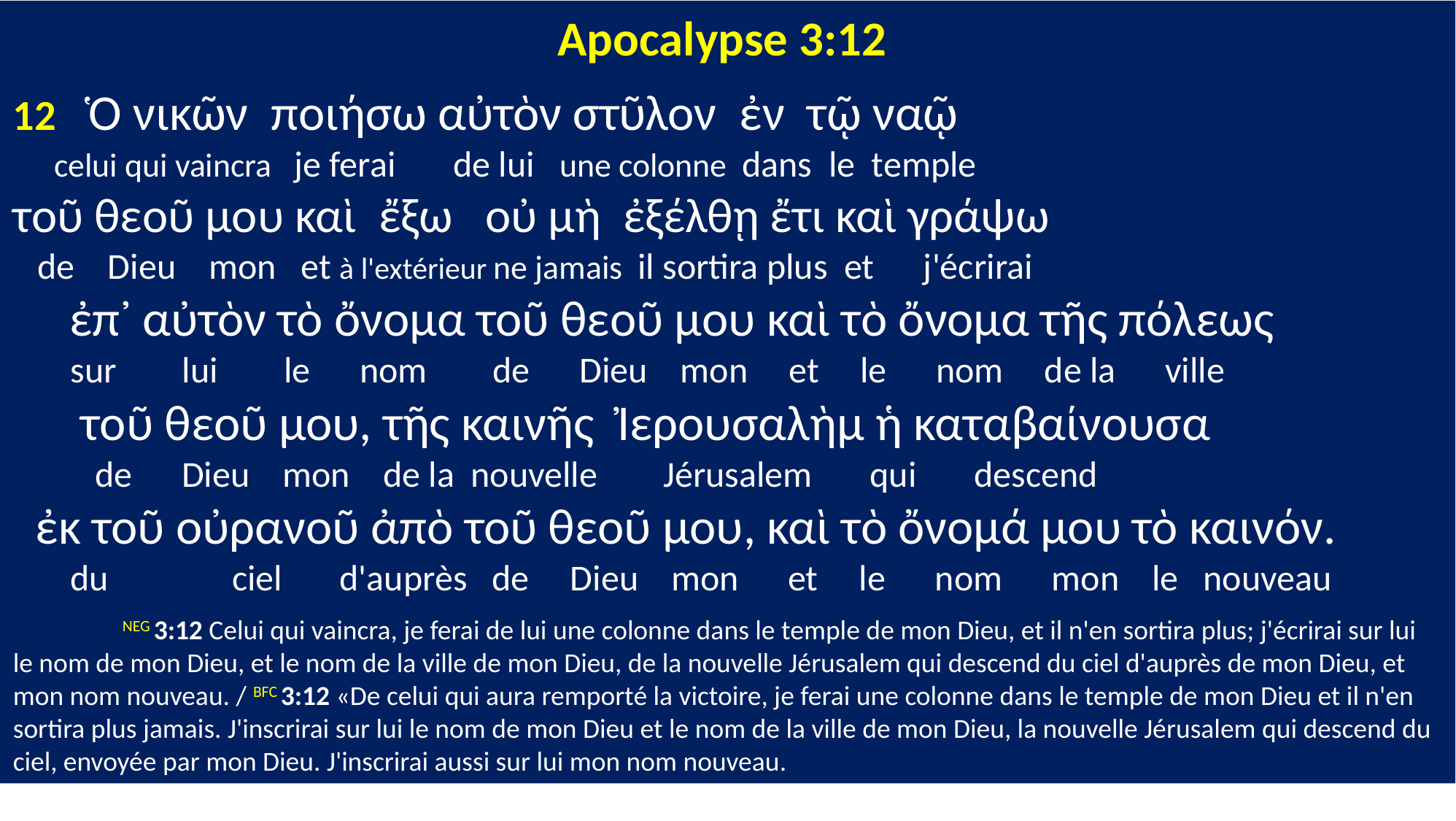

Apocalypse 3:12

12   Ὁ νικῶν  ποιήσω αὐτὸν στῦλον  ἐν  τῷ ναῷ
     celui qui vaincra   je ferai       de lui   une colonne  dans  le  temple
τοῦ θεοῦ μου καὶ  ἔξω   οὐ μὴ  ἐξέλθῃ ἔτι καὶ γράψω
   de    Dieu    mon   et à l'extérieur ne jamais  il sortira plus  et      j'écrirai
     ἐπ᾽ αὐτὸν τὸ ὄνομα τοῦ θεοῦ μου καὶ τὸ ὄνομα τῆς πόλεως
       sur        lui        le      nom        de      Dieu    mon     et     le      nom     de la      ville
      τοῦ θεοῦ μου, τῆς καινῆς  Ἰερουσαλὴμ ἡ καταβαίνουσα
          de      Dieu    mon    de la  nouvelle        Jérusalem       qui       descend
  ἐκ τοῦ οὐρανοῦ ἀπὸ τοῦ θεοῦ μου, καὶ τὸ ὄνομά μου τὸ καινόν.
       du               ciel       d'auprès   de     Dieu    mon      et     le      nom      mon    le   nouveau

	NEG 3:12 Celui qui vaincra, je ferai de lui une colonne dans le temple de mon Dieu, et il n'en sortira plus; j'écrirai sur lui le nom de mon Dieu, et le nom de la ville de mon Dieu, de la nouvelle Jérusalem qui descend du ciel d'auprès de mon Dieu, et mon nom nouveau. / BFC 3:12 «De celui qui aura remporté la victoire, je ferai une colonne dans le temple de mon Dieu et il n'en sortira plus jamais. J'inscrirai sur lui le nom de mon Dieu et le nom de la ville de mon Dieu, la nouvelle Jérusalem qui descend du ciel, envoyée par mon Dieu. J'inscrirai aussi sur lui mon nom nouveau.